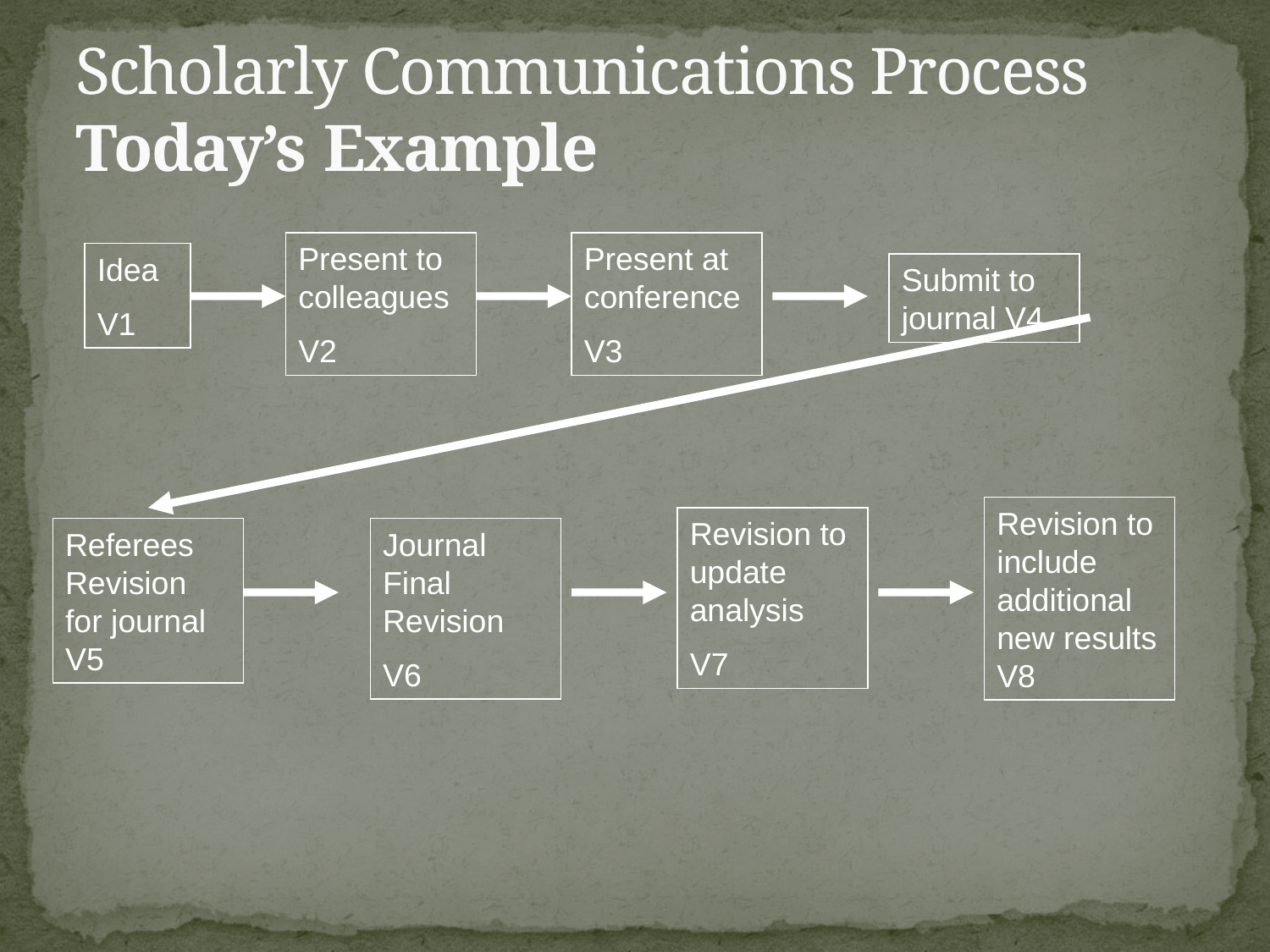

# Scholarly Communications Process Today’s Example
Present to colleagues
V2
Present at conference
V3
Idea
V1
Submit to journal V4

Revision to include additional new results V8
Revision to update analysis
V7
Referees Revision for journal V5
Journal Final Revision
V6